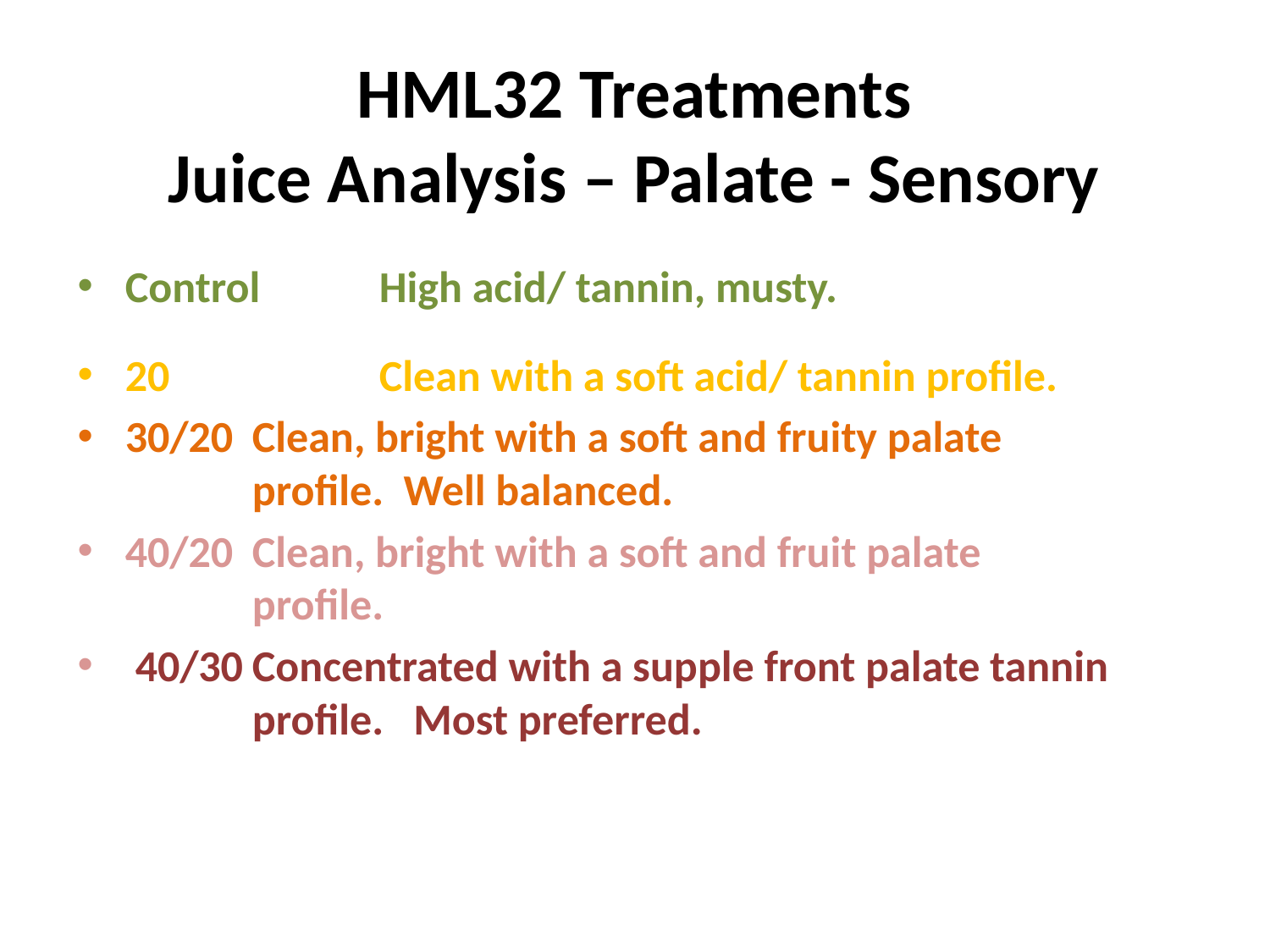

# HML32 Treatments Juice Analysis – Palate - Sensory
Control	High acid/ tannin, musty.
20		Clean with a soft acid/ tannin profile.
30/20	Clean, bright with a soft and fruity palate 			profile.  Well balanced.
40/20	Clean, bright with a soft and fruit palate 			profile.
 40/30	Concentrated with a supple front palate tannin  		profile.   Most preferred.